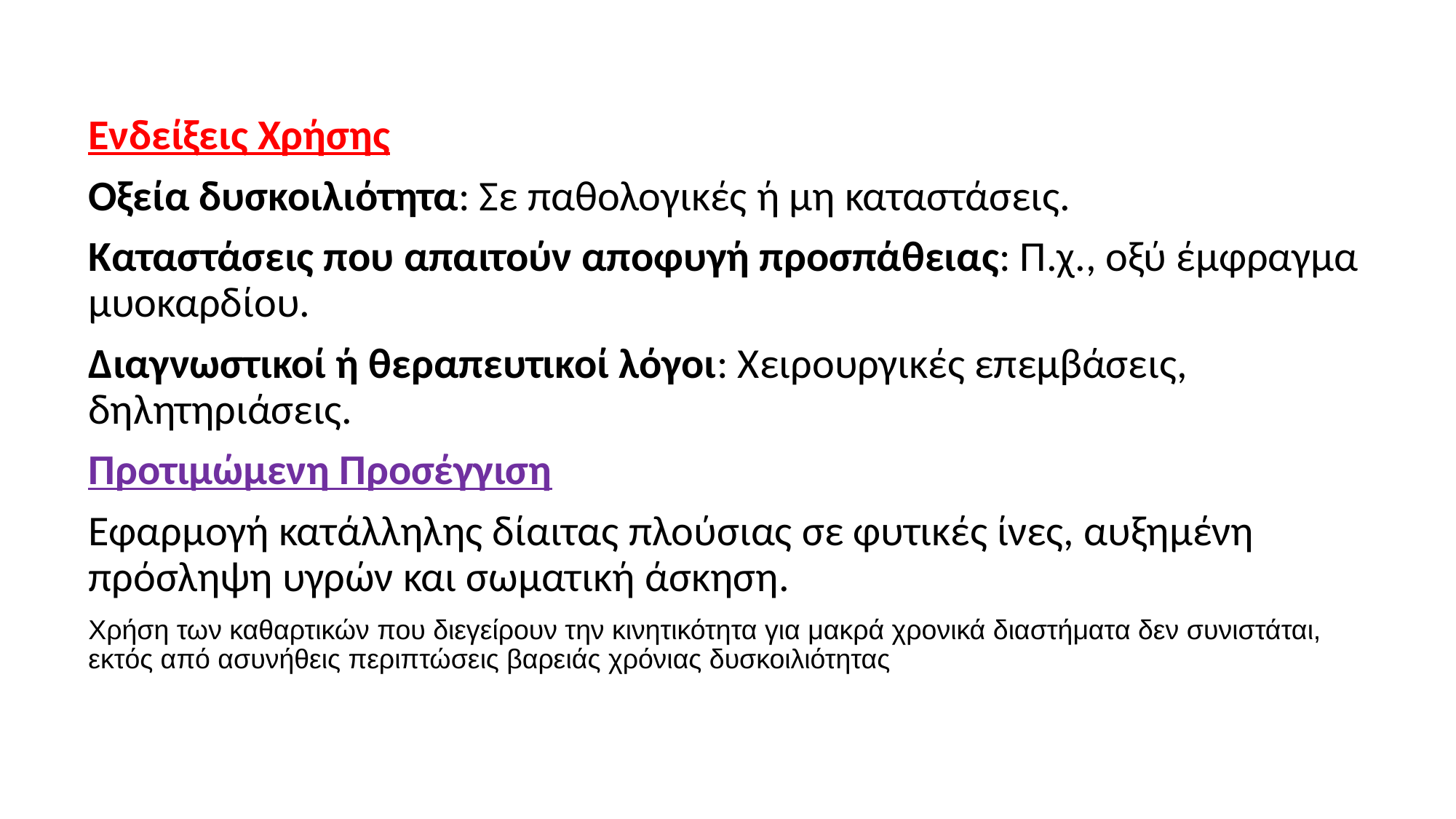

Ενδείξεις Χρήσης
Οξεία δυσκοιλιότητα: Σε παθολογικές ή μη καταστάσεις.
Καταστάσεις που απαιτούν αποφυγή προσπάθειας: Π.χ., οξύ έμφραγμα μυοκαρδίου.
Διαγνωστικοί ή θεραπευτικοί λόγοι: Χειρουργικές επεμβάσεις, δηλητηριάσεις.
Προτιμώμενη Προσέγγιση
Εφαρμογή κατάλληλης δίαιτας πλούσιας σε φυτικές ίνες, αυξημένη πρόσληψη υγρών και σωματική άσκηση.
Χρήση των καθαρτικών που διεγείρουν την κινητικότητα για μακρά χρονικά διαστήματα δεν συνιστάται, εκτός από ασυνήθεις περιπτώσεις βαρειάς χρόνιας δυσκοιλιότητας